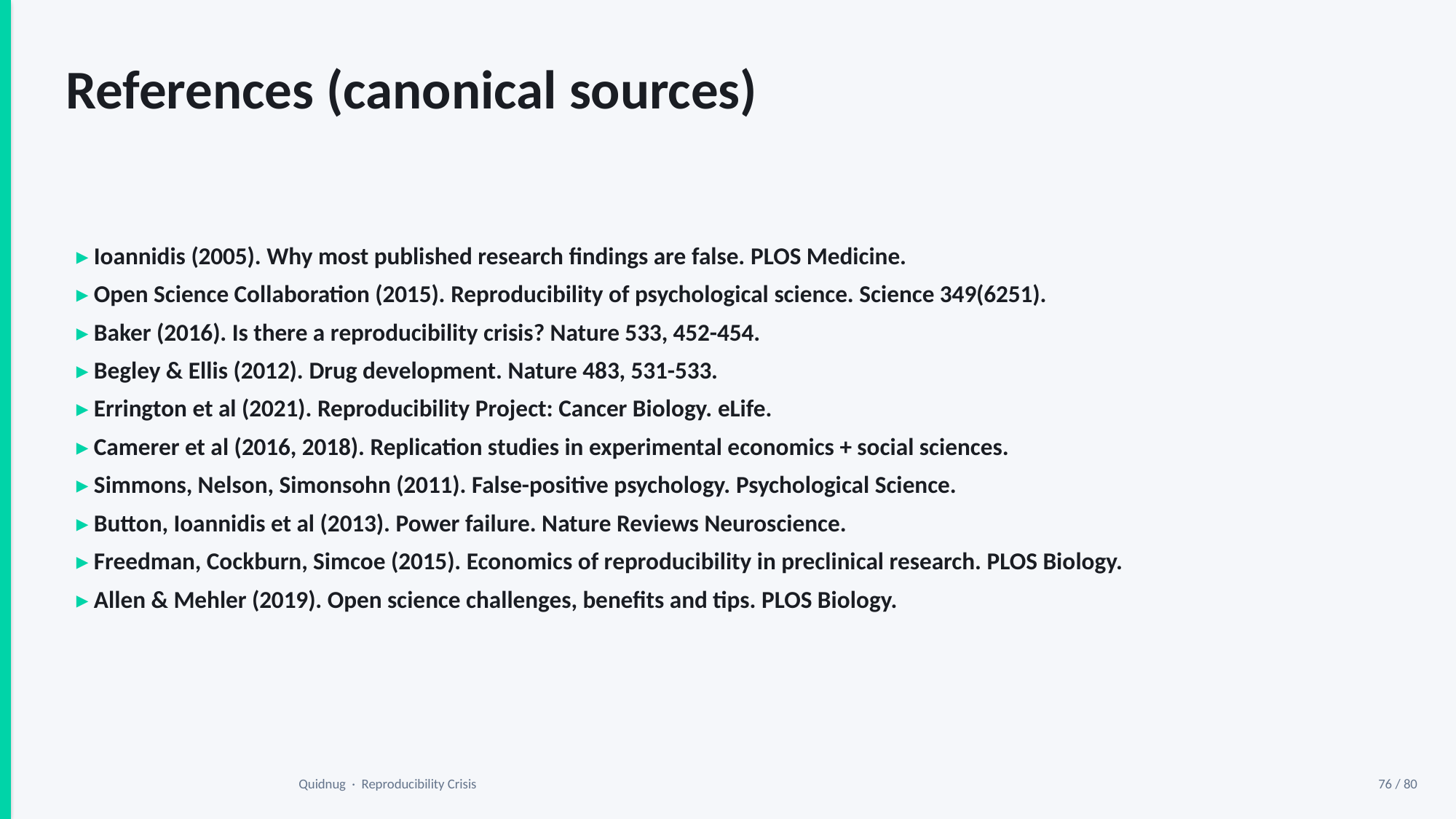

References (canonical sources)
▸ Ioannidis (2005). Why most published research findings are false. PLOS Medicine.
▸ Open Science Collaboration (2015). Reproducibility of psychological science. Science 349(6251).
▸ Baker (2016). Is there a reproducibility crisis? Nature 533, 452-454.
▸ Begley & Ellis (2012). Drug development. Nature 483, 531-533.
▸ Errington et al (2021). Reproducibility Project: Cancer Biology. eLife.
▸ Camerer et al (2016, 2018). Replication studies in experimental economics + social sciences.
▸ Simmons, Nelson, Simonsohn (2011). False-positive psychology. Psychological Science.
▸ Button, Ioannidis et al (2013). Power failure. Nature Reviews Neuroscience.
▸ Freedman, Cockburn, Simcoe (2015). Economics of reproducibility in preclinical research. PLOS Biology.
▸ Allen & Mehler (2019). Open science challenges, benefits and tips. PLOS Biology.
Quidnug  ·  Reproducibility Crisis
76 / 80